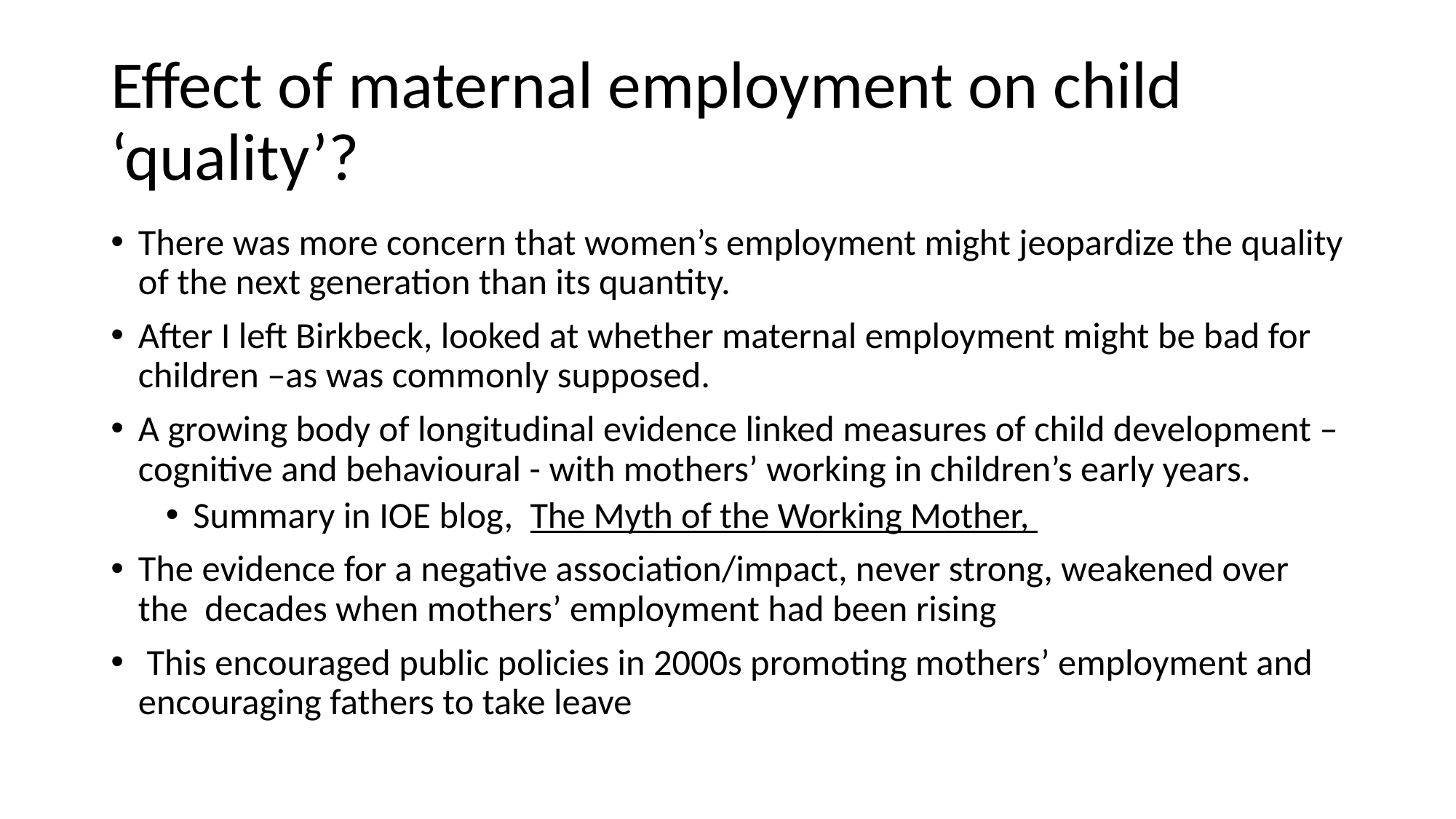

# Effect of maternal employment on child ‘quality’?
There was more concern that women’s employment might jeopardize the quality of the next generation than its quantity.
After I left Birkbeck, looked at whether maternal employment might be bad for children –as was commonly supposed.
A growing body of longitudinal evidence linked measures of child development – cognitive and behavioural - with mothers’ working in children’s early years.
Summary in IOE blog,  The Myth of the Working Mother,
The evidence for a negative association/impact, never strong, weakened over the  decades when mothers’ employment had been rising
 This encouraged public policies in 2000s promoting mothers’ employment and encouraging fathers to take leave